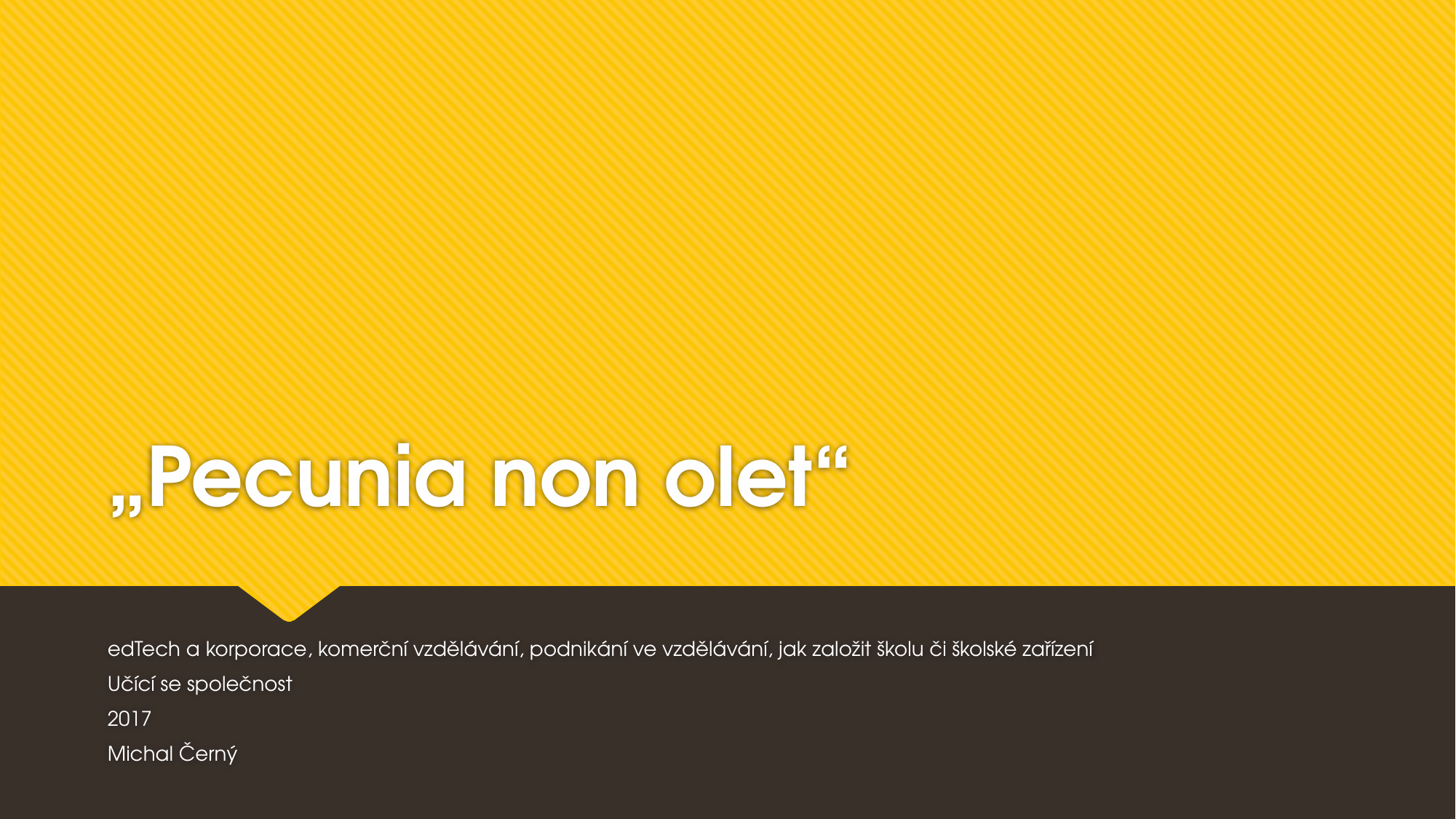

# „Pecunia non olet“
edTech a korporace, komerční vzdělávání, podnikání ve vzdělávání, jak založit školu či školské zařízení
Učící se společnost
2017
Michal Černý